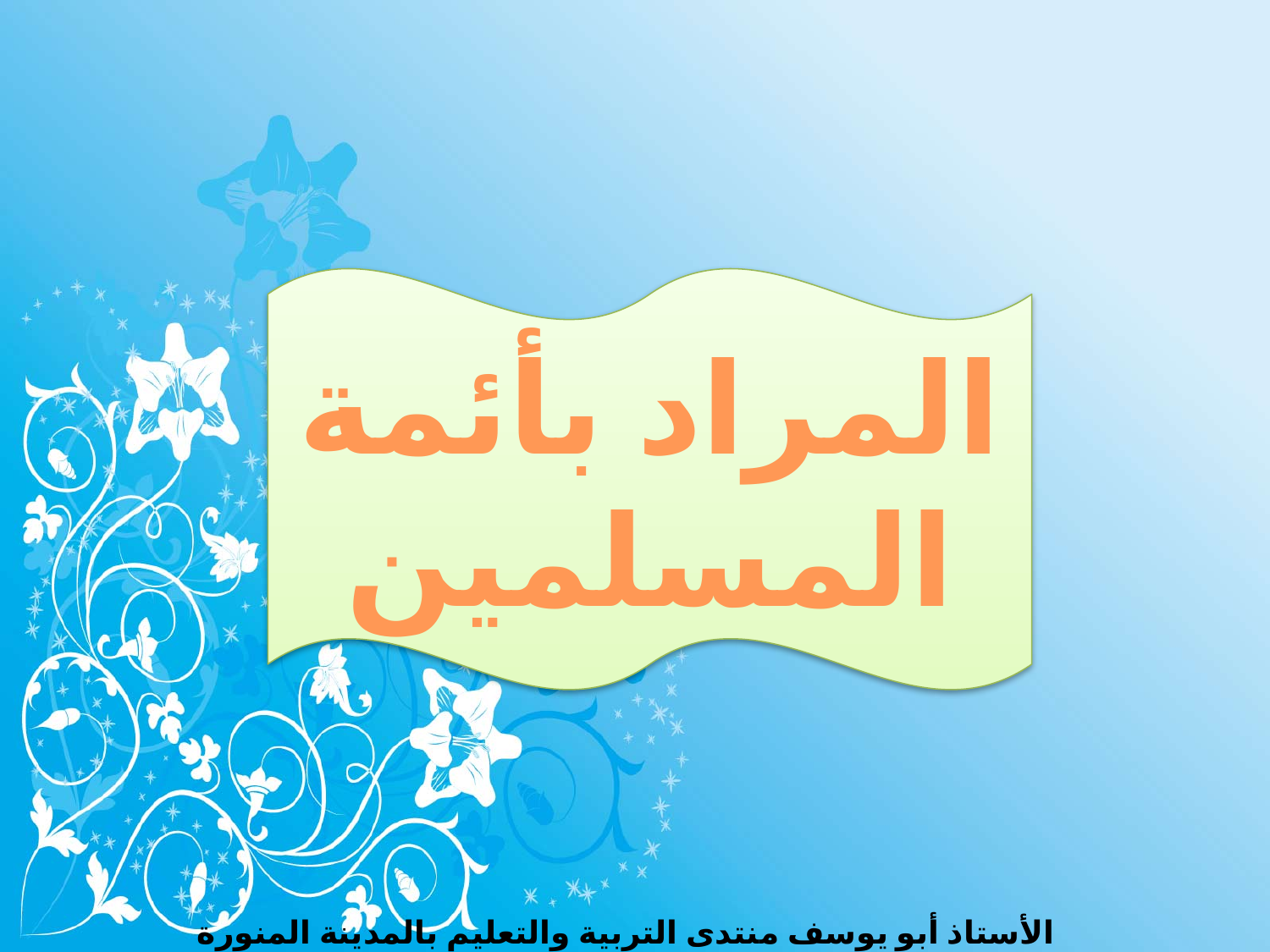

المراد بأئمة المسلمين
الأستاذ أبو يوسف منتدى التربية والتعليم بالمدينة المنورة